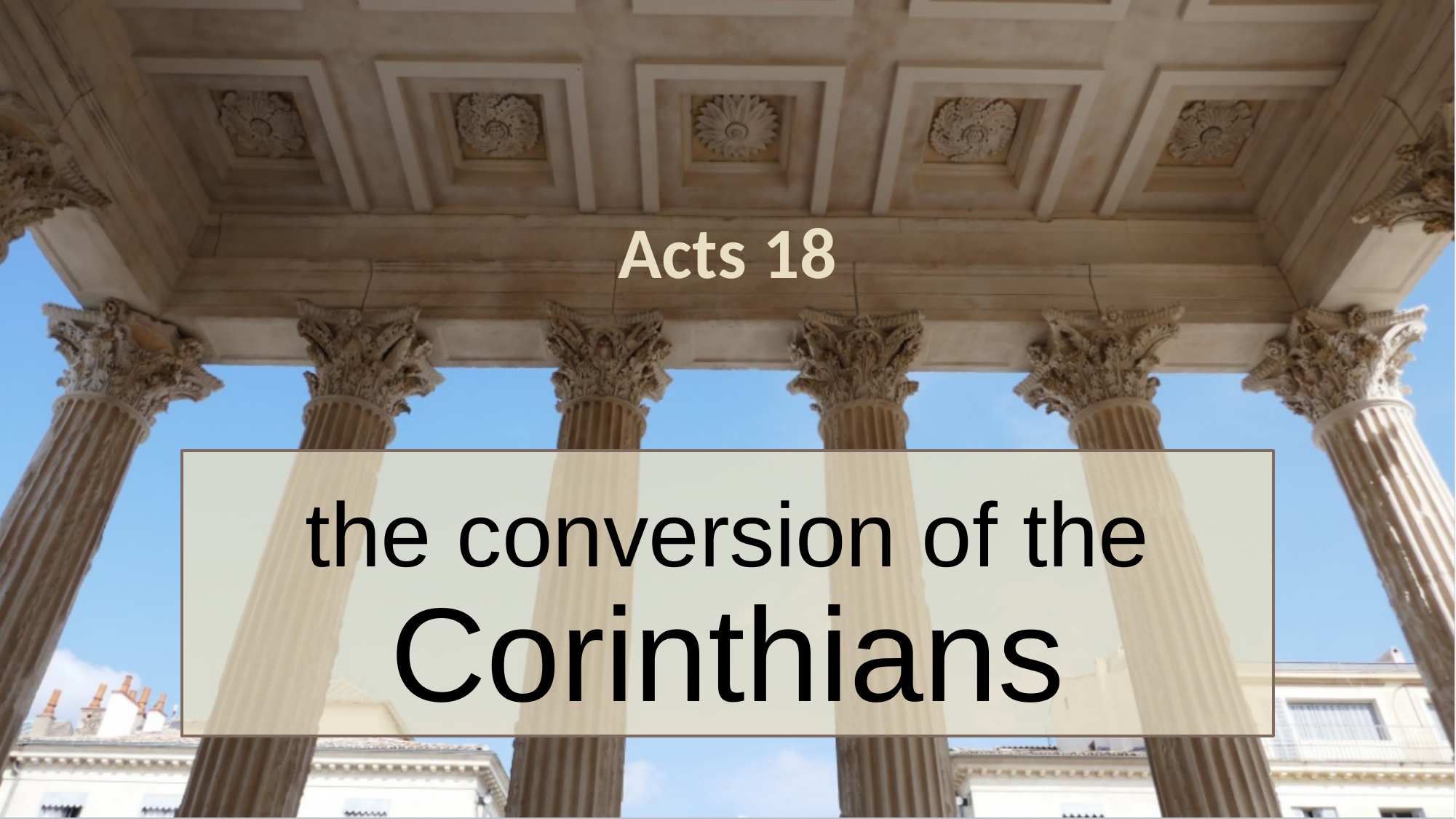

Acts 18
# the conversion of the Corinthians